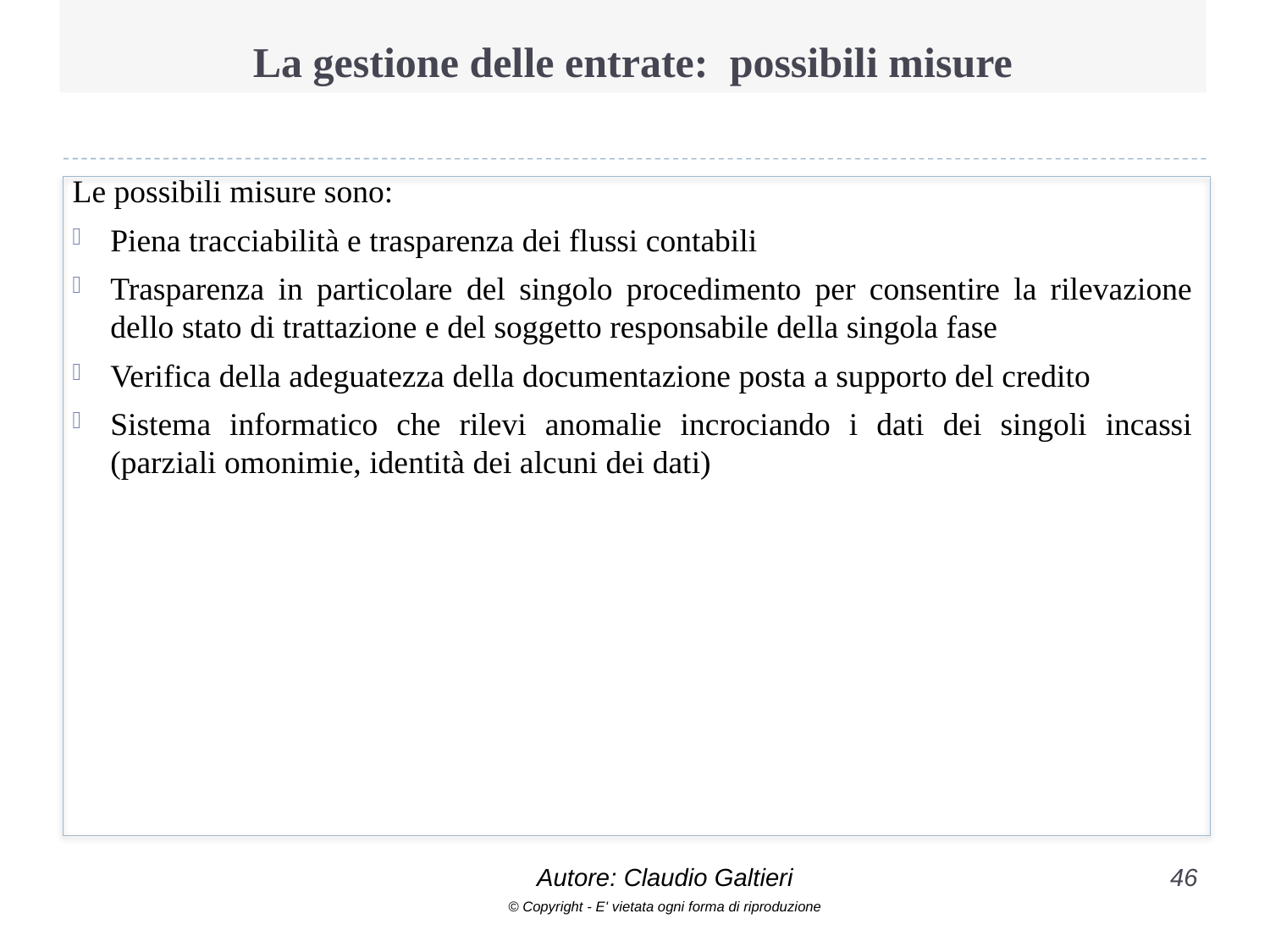

# La gestione delle entrate:  possibili misure

Le possibili misure sono:
Piena tracciabilità e trasparenza dei flussi contabili
Trasparenza in particolare del singolo procedimento per consentire la rilevazione dello stato di trattazione e del soggetto responsabile della singola fase
Verifica della adeguatezza della documentazione posta a supporto del credito
Sistema informatico che rilevi anomalie incrociando i dati dei singoli incassi (parziali omonimie, identità dei alcuni dei dati)